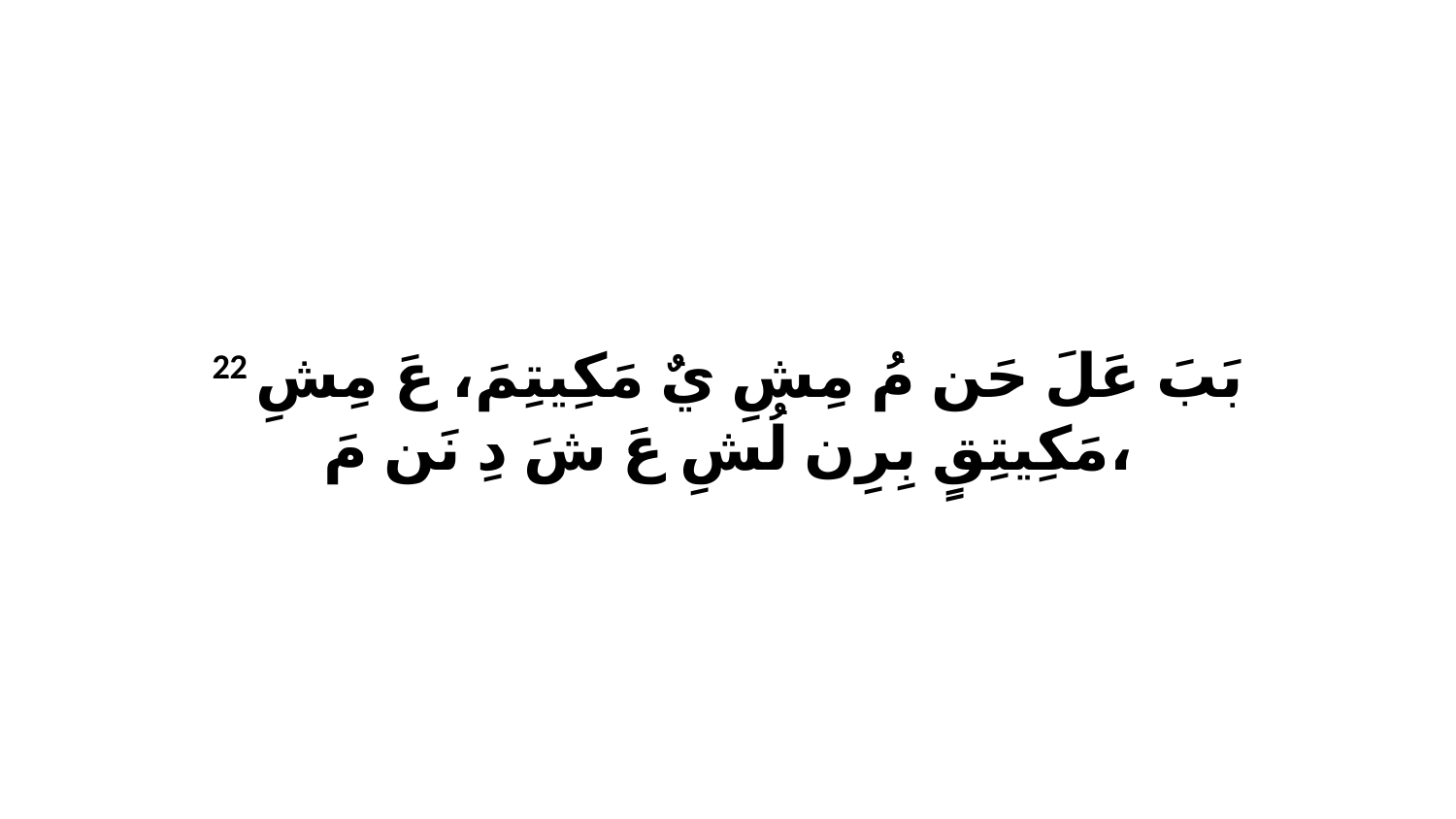

22 بَبَ عَلَ حَن مُ مِشِ يٌ مَكِيتِمَ، عَ مِشِ مَكِيتِقٍ بِرِن لُشِ عَ شَ دِ نَن مَ،